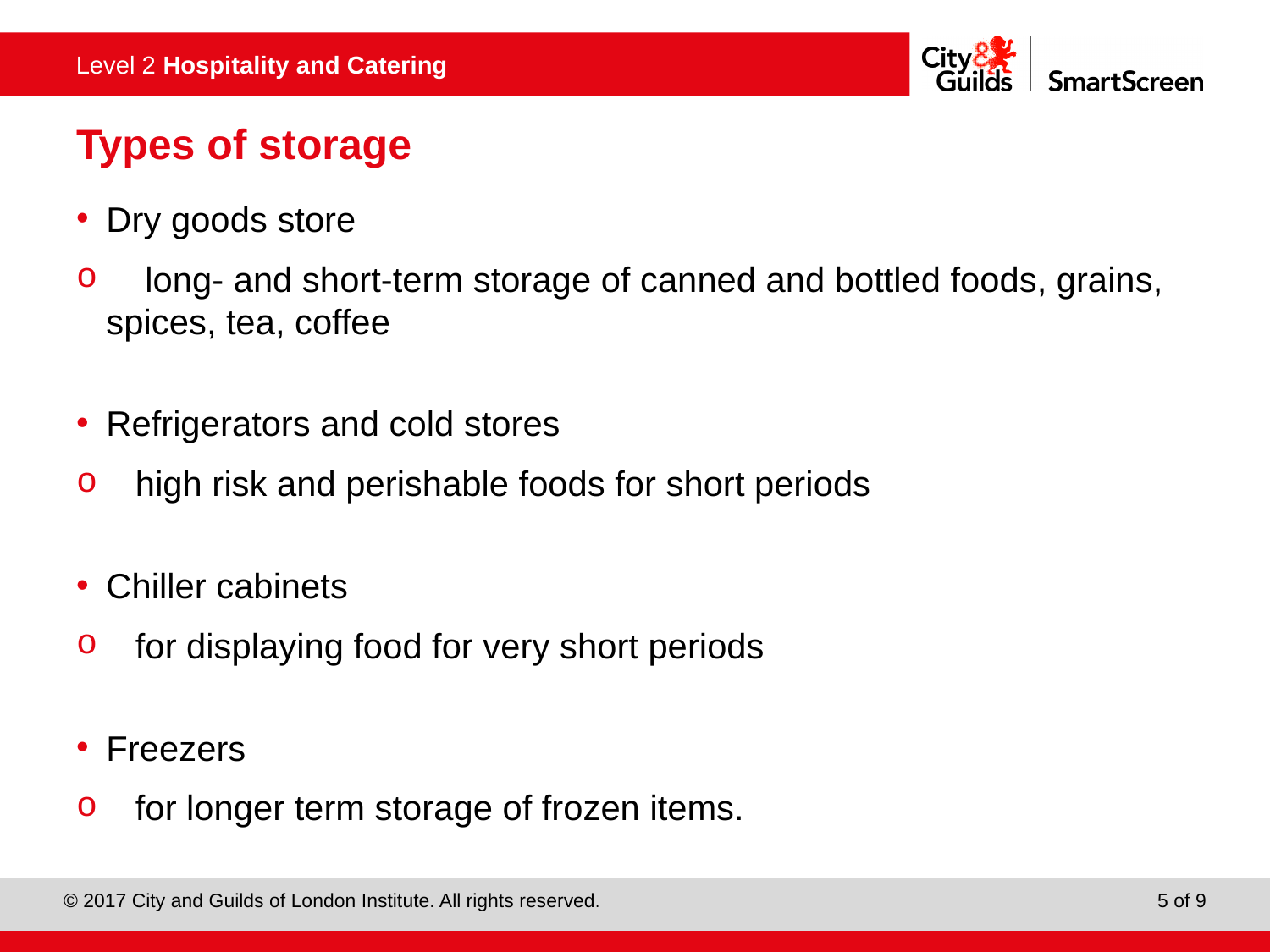

# Types of storage
Dry goods store
    long- and short-term storage of canned and bottled foods, grains, spices, tea, coffee
Refrigerators and cold stores
   high risk and perishable foods for short periods
Chiller cabinets
   for displaying food for very short periods
Freezers
   for longer term storage of frozen items.